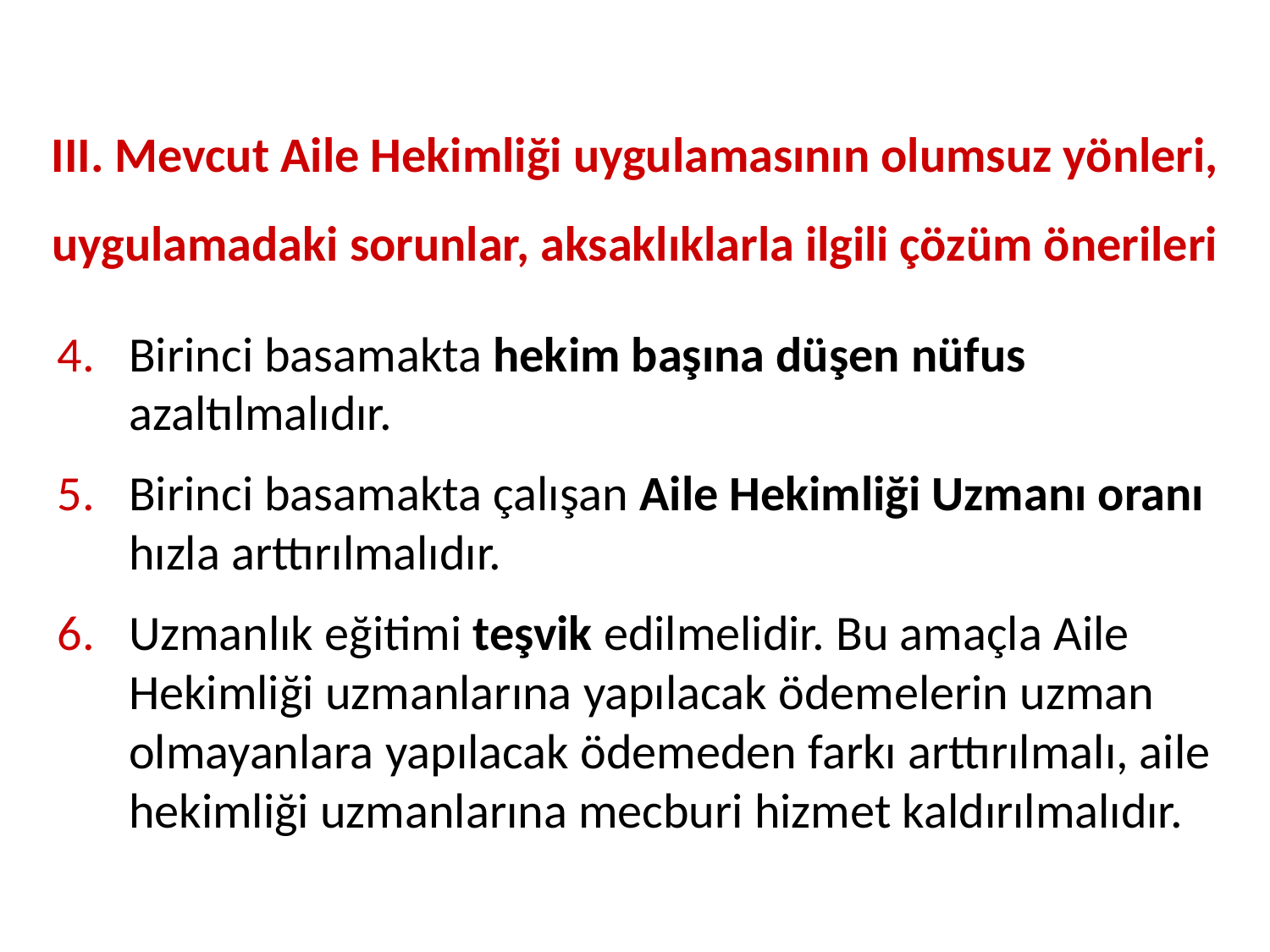

III. Mevcut Aile Hekimliği uygulamasının olumsuz yönleri, uygulamadaki sorunlar, aksaklıklarla ilgili çözüm önerileri
Birinci basamakta hekim başına düşen nüfus azaltılmalıdır.
Birinci basamakta çalışan Aile Hekimliği Uzmanı oranı hızla arttırılmalıdır.
Uzmanlık eğitimi teşvik edilmelidir. Bu amaçla Aile Hekimliği uzmanlarına yapılacak ödemelerin uzman olmayanlara yapılacak ödemeden farkı arttırılmalı, aile hekimliği uzmanlarına mecburi hizmet kaldırılmalıdır.